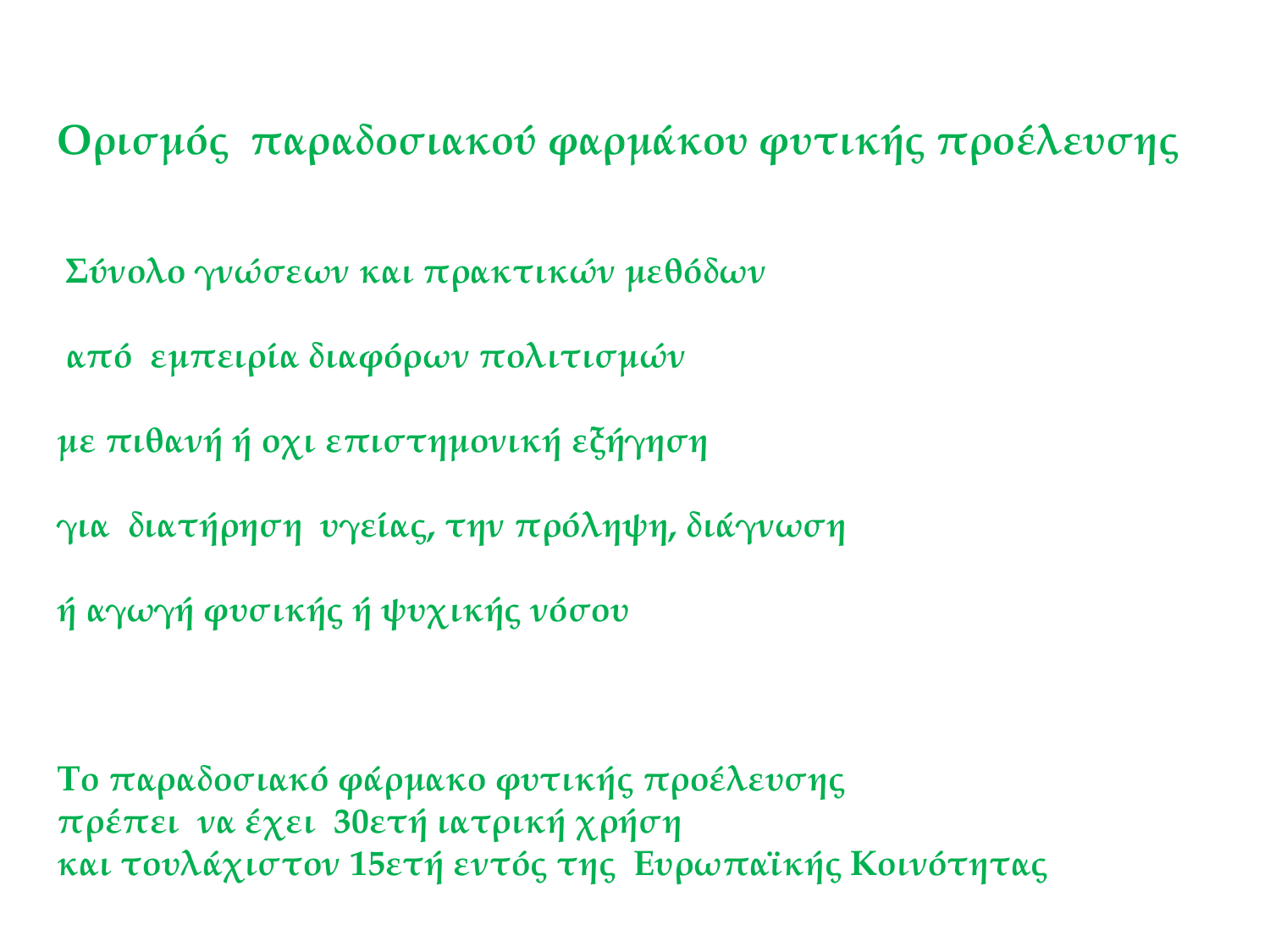

Ορισμός  παραδοσιακού φαρμάκου φυτικής προέλευσης

 Σύνολο γνώσεων και πρακτικών μεθόδων

 από  εμπειρία διαφόρων πολιτισμών

με πιθανή ή οχι επιστημονική εξήγηση

για  διατήρηση  υγείας, την πρόληψη, διάγνωση

ή αγωγή φυσικής ή ψυχικής νόσου

Το παραδοσιακό φάρμακο φυτικής προέλευσης
πρέπει  να έχει  30ετή ιατρική χρήση
και τουλάχιστον 15ετή εντός της  Ευρωπαϊκής Κοινότητας